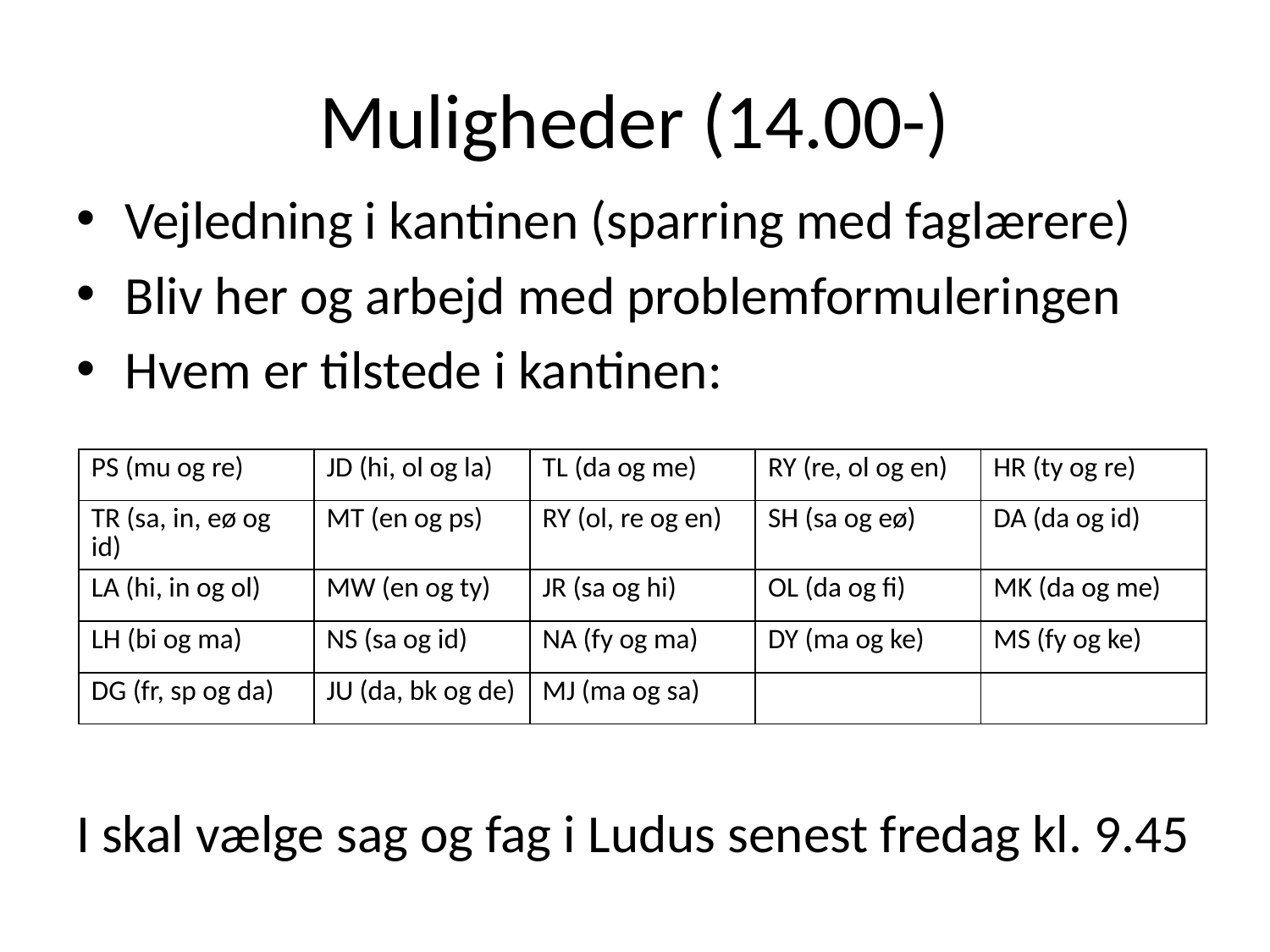

# Muligheder (14.00-)
Vejledning i kantinen (sparring med faglærere)
Bliv her og arbejd med problemformuleringen
Hvem er tilstede i kantinen:

I skal vælge sag og fag i Ludus senest fredag kl. 9.45

| PS (mu og re) | JD (hi, ol og la) | TL (da og me) | RY (re, ol og en) | HR (ty og re) |
| --- | --- | --- | --- | --- |
| TR (sa, in, eø og id) | MT (en og ps) | RY (ol, re og en) | SH (sa og eø) | DA (da og id) |
| LA (hi, in og ol) | MW (en og ty) | JR (sa og hi) | OL (da og fi) | MK (da og me) |
| LH (bi og ma) | NS (sa og id) | NA (fy og ma) | DY (ma og ke) | MS (fy og ke) |
| DG (fr, sp og da) | JU (da, bk og de) | MJ (ma og sa) |  |  |